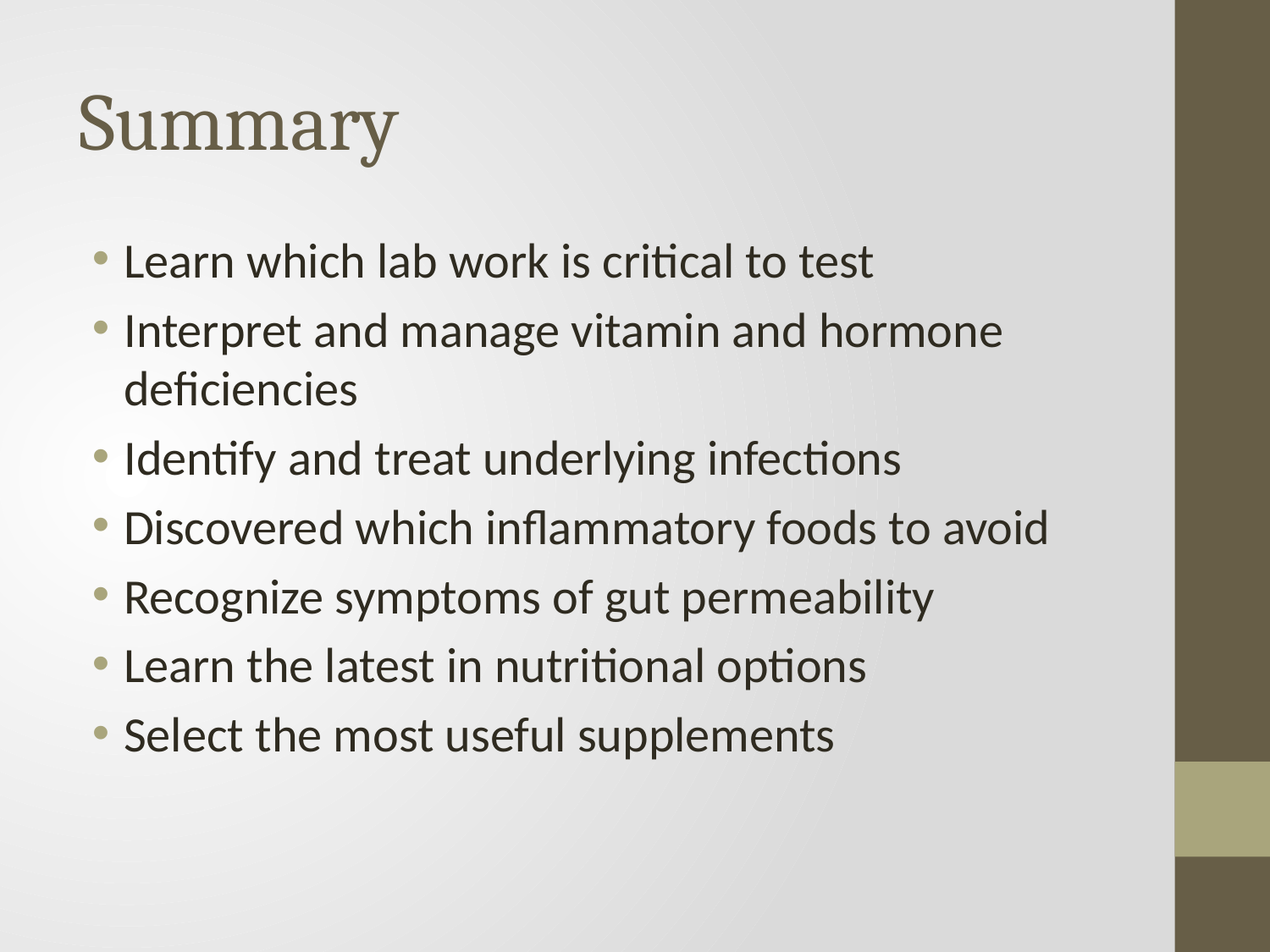

# Summary
Learn which lab work is critical to test
Interpret and manage vitamin and hormone deficiencies
Identify and treat underlying infections
Discovered which inflammatory foods to avoid
Recognize symptoms of gut permeability
Learn the latest in nutritional options
Select the most useful supplements